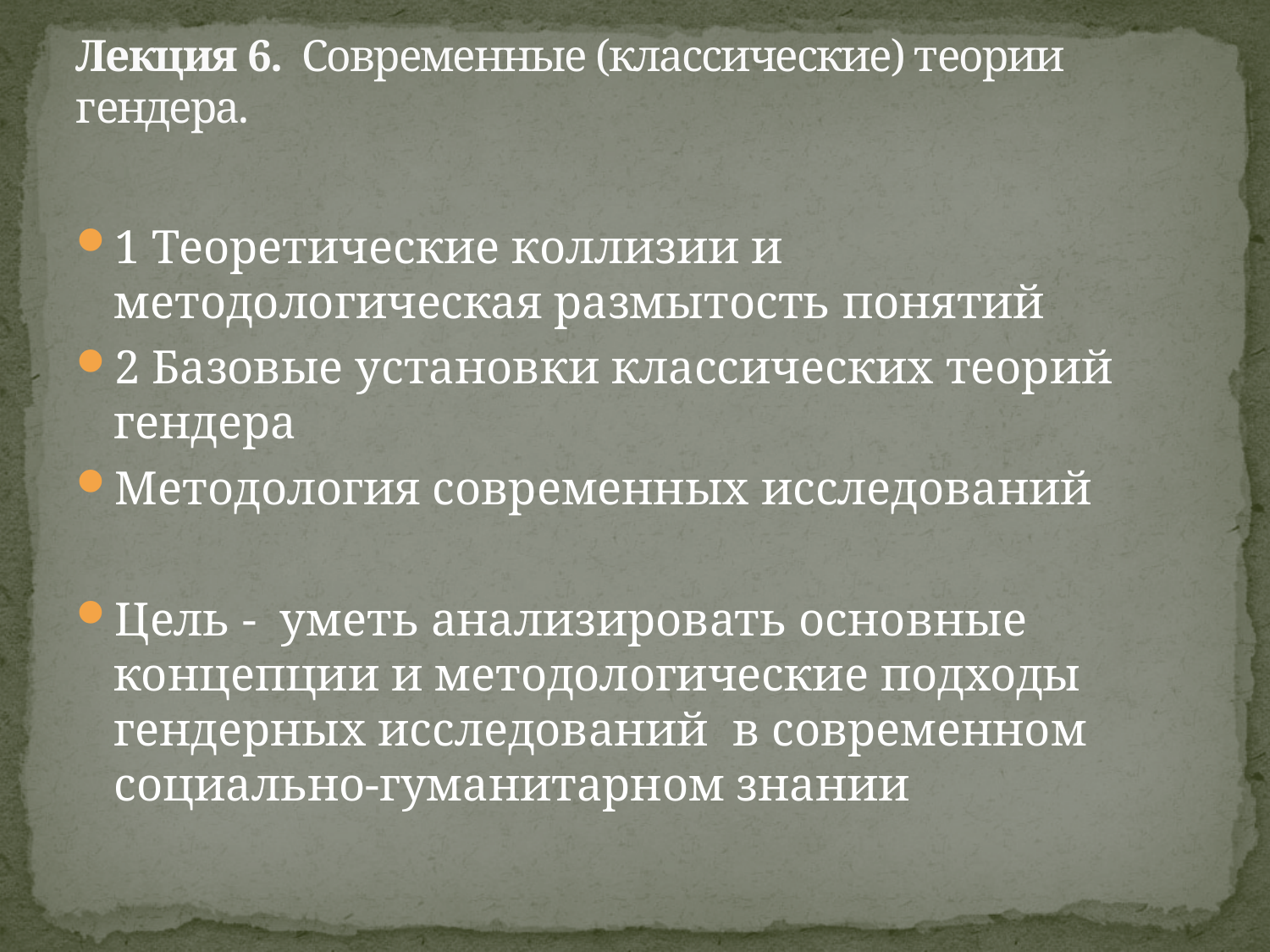

# Лекция 6.  Современные (классические) теории гендера.
1 Теоретические коллизии и методологическая размытость понятий
2 Базовые установки классических теорий гендера
Методология современных исследований

Цель -  уметь анализировать основные концепции и методологические подходы гендерных исследований  в современном социально-гуманитарном знании